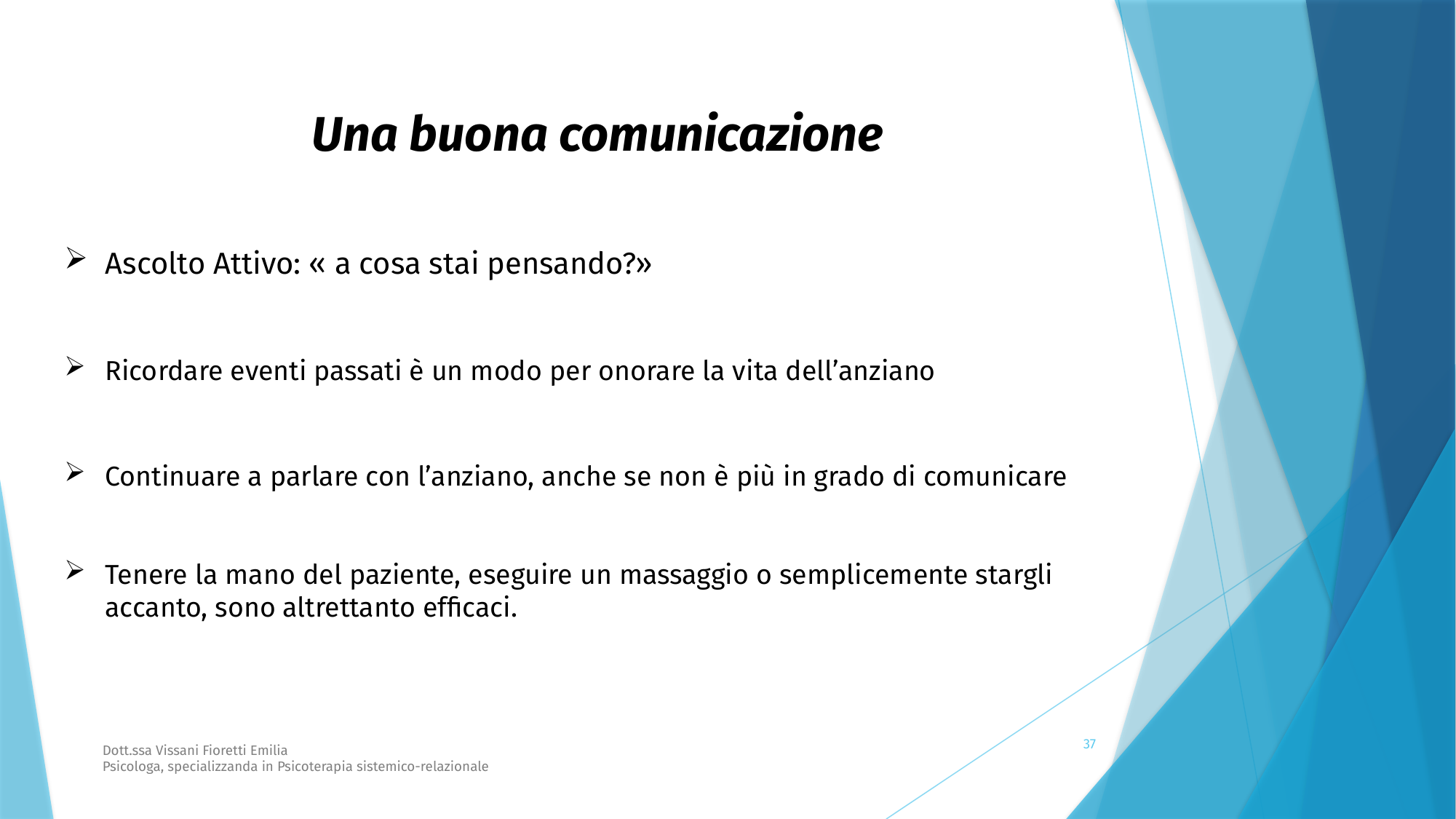

Una buona comunicazione

Ascolto Attivo: « a cosa stai pensando?»

Ricordare eventi passati è un modo per onorare la vita dell’anziano

Continuare a parlare con l’anziano, anche se non è più in grado di comunicare

Tenere la mano del paziente, eseguire un massaggio o semplicemente stargli accanto, sono altrettanto efficaci.

37
Dott.ssa Vissani Fioretti Emilia
Psicologa, specializzanda in Psicoterapia sistemico-relazionale